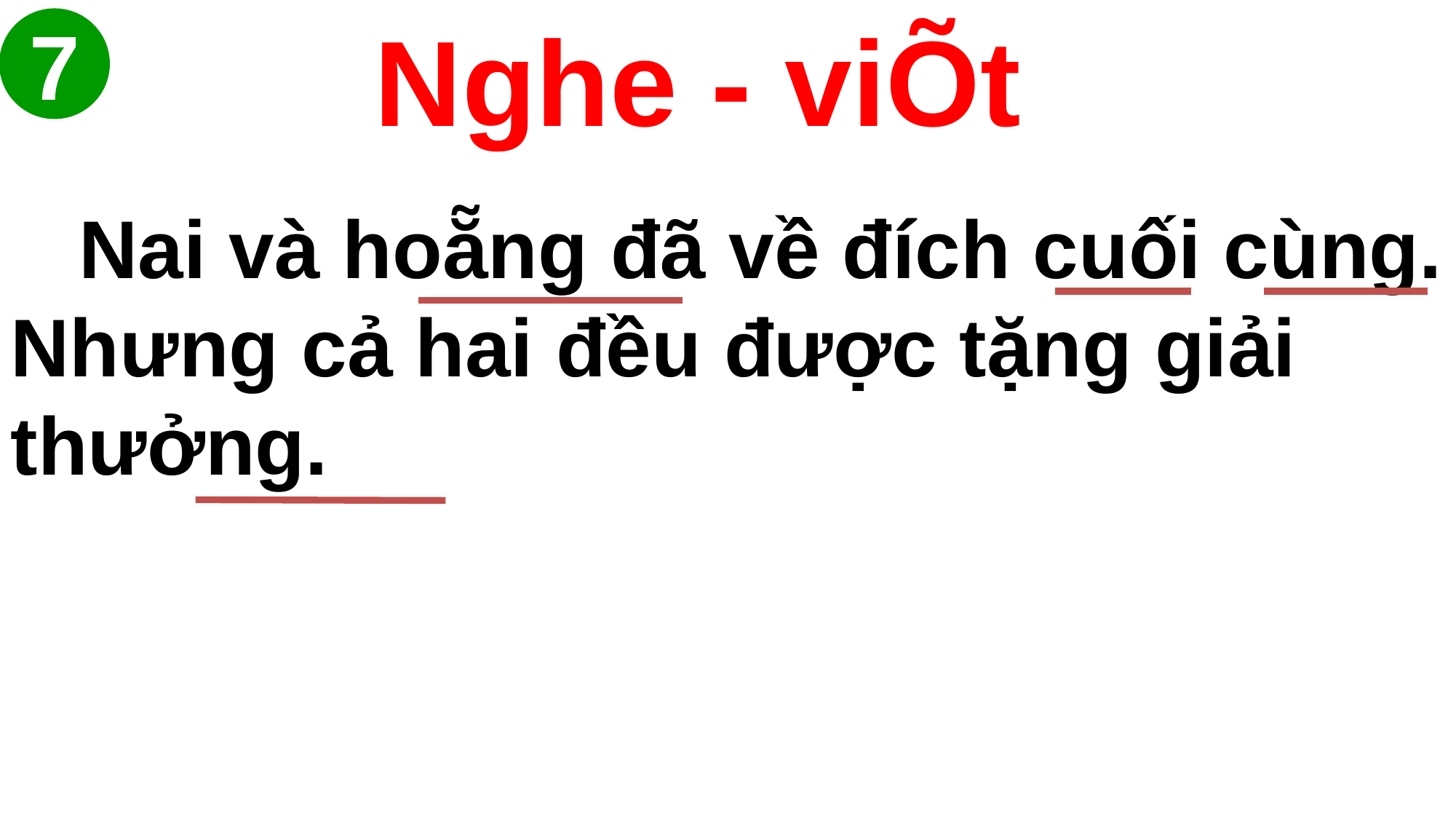

Nghe - viÕt
7
   Nai và hoẵng đã về đích cuối cùng. Nhưng cả hai đều được tặng giải thưởng.